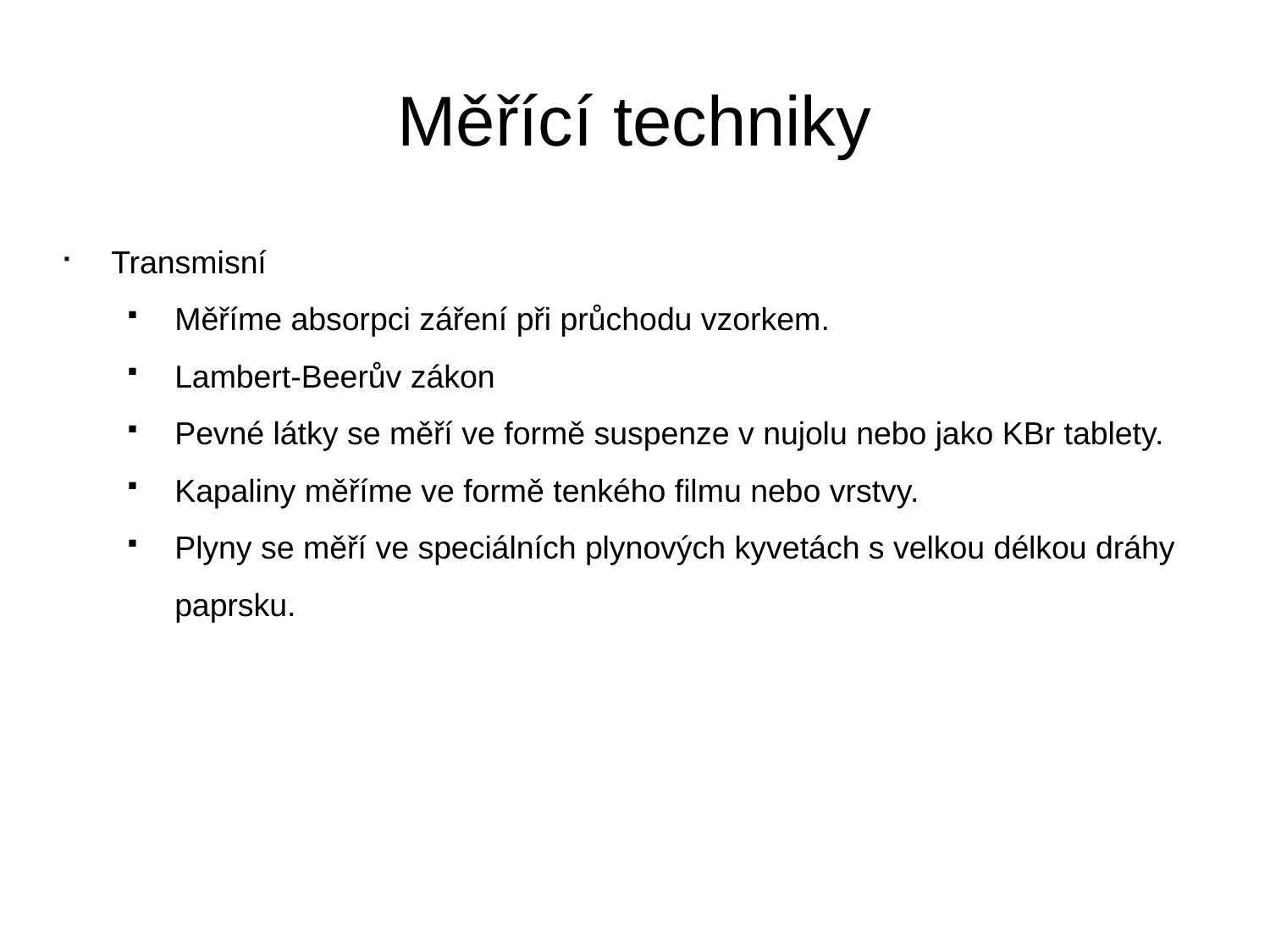

Měřící techniky
Transmisní
Měříme absorpci záření při průchodu vzorkem.
Lambert-Beerův zákon
Pevné látky se měří ve formě suspenze v nujolu nebo jako KBr tablety.
Kapaliny měříme ve formě tenkého filmu nebo vrstvy.
Plyny se měří ve speciálních plynových kyvetách s velkou délkou dráhy paprsku.